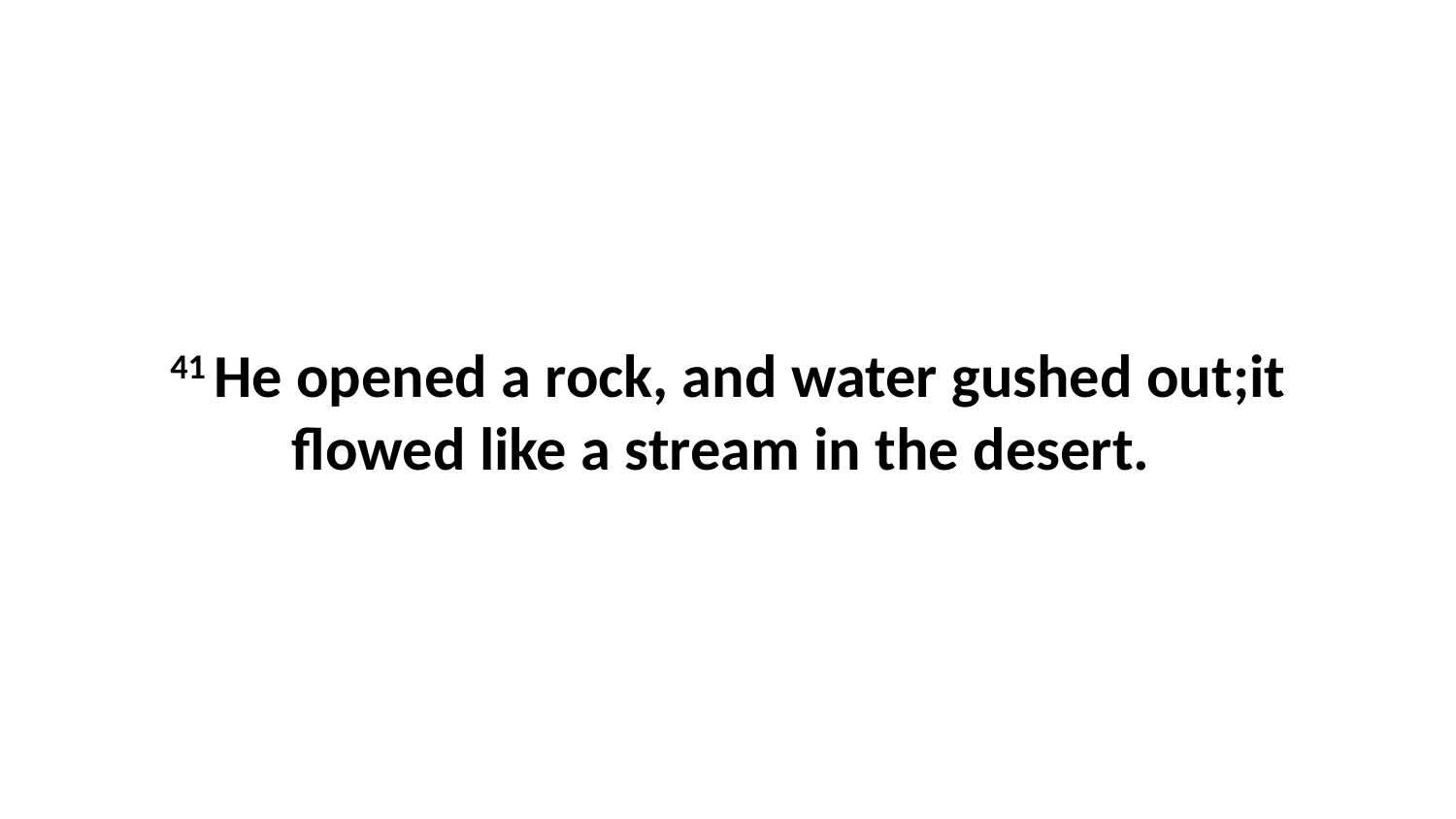

41 He opened a rock, and water gushed out;it flowed like a stream in the desert.